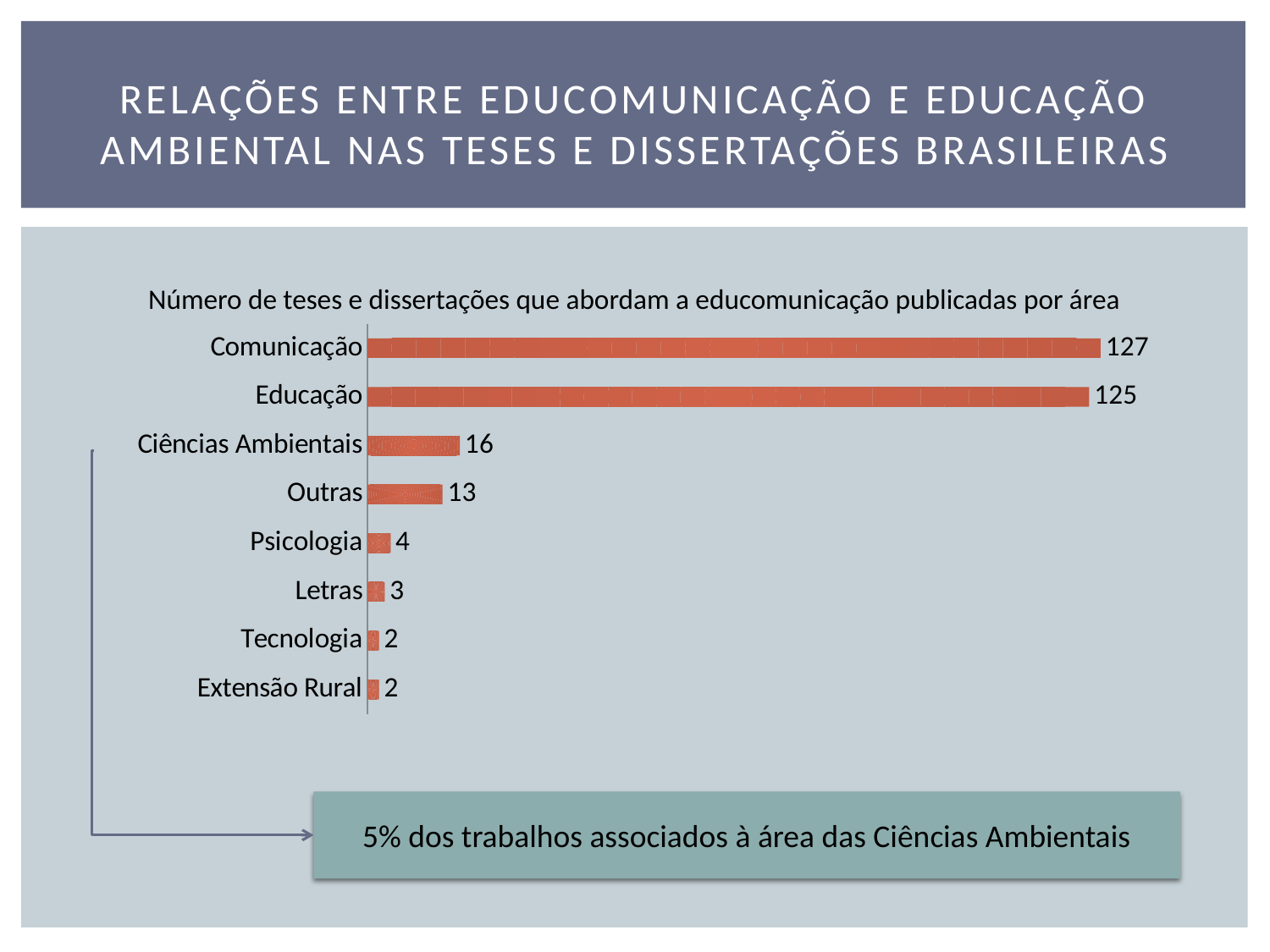

# Relações entre educomunicação e educação ambiental nas teses e dissertações brasileiras
Número de teses e dissertações que abordam a educomunicação publicadas por área

### Chart

| Category |  |
|---|---|
| Extensão Rural | 2.0 |
| Tecnologia | 2.0 |
| Letras | 3.0 |
| Psicologia | 4.0 |
| Outras | 13.0 |
| Ciências Ambientais | 16.0 |
| Educação | 125.0 |
| Comunicação | 127.0 |
5% dos trabalhos associados à área das Ciências Ambientais